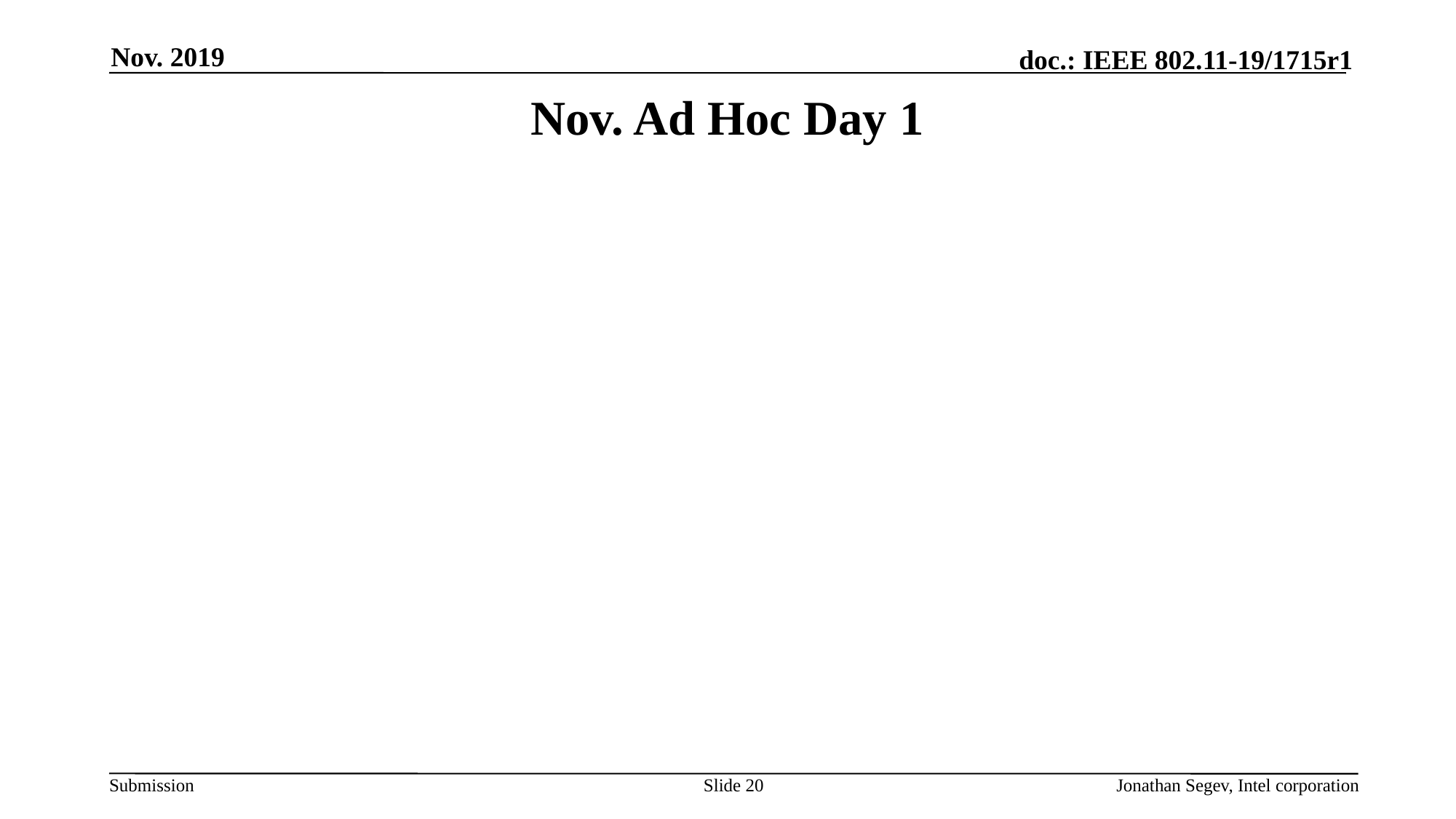

Nov. 2019
# Nov. Ad Hoc Day 1
Slide 20
Jonathan Segev, Intel corporation